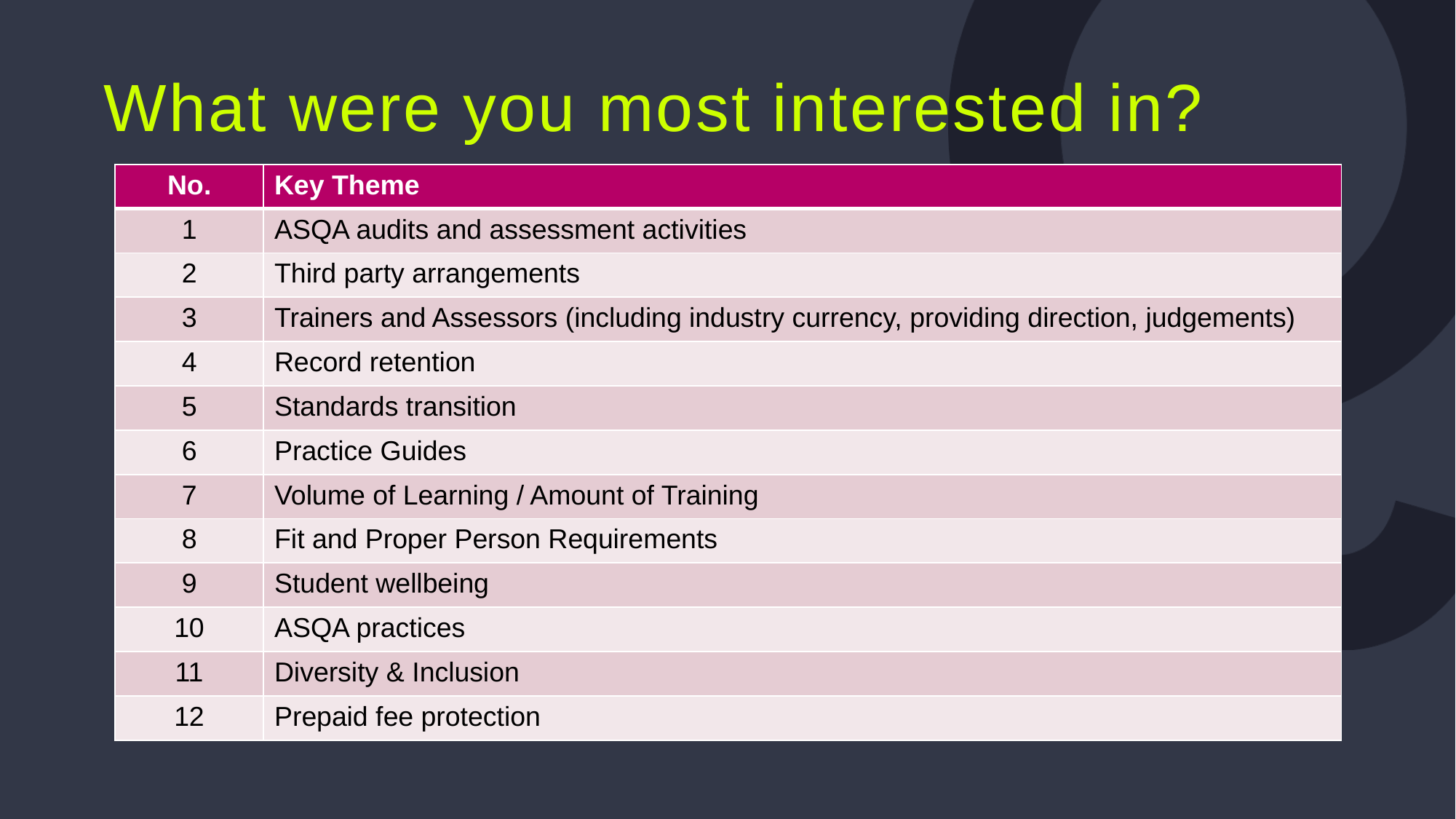

What were you most interested in?
| No. | Key Theme |
| --- | --- |
| 1 | ASQA audits and assessment activities |
| 2 | Third party arrangements |
| 3 | Trainers and Assessors (including industry currency, providing direction, judgements) |
| 4 | Record retention |
| 5 | Standards transition |
| 6 | Practice Guides |
| 7 | Volume of Learning / Amount of Training |
| 8 | Fit and Proper Person Requirements |
| 9 | Student wellbeing |
| 10 | ASQA practices |
| 11 | Diversity & Inclusion |
| 12 | Prepaid fee protection |